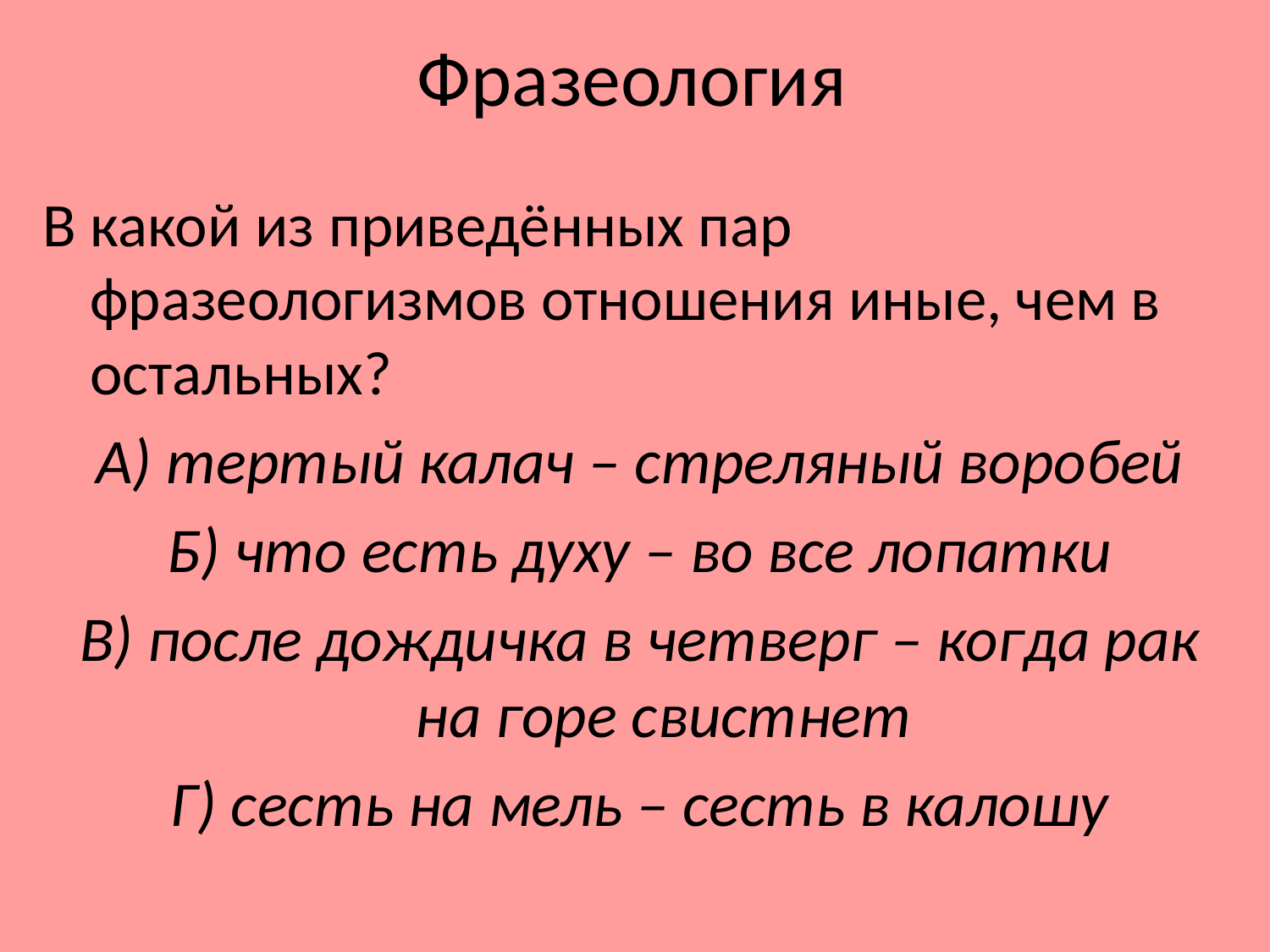

# Фразеология
В какой из приведённых пар фразеологизмов отношения иные, чем в остальных?
А) тертый калач – стреляный воробей
Б) что есть духу – во все лопатки
В) после дождичка в четверг – когда рак на горе свистнет
Г) сесть на мель – сесть в калошу